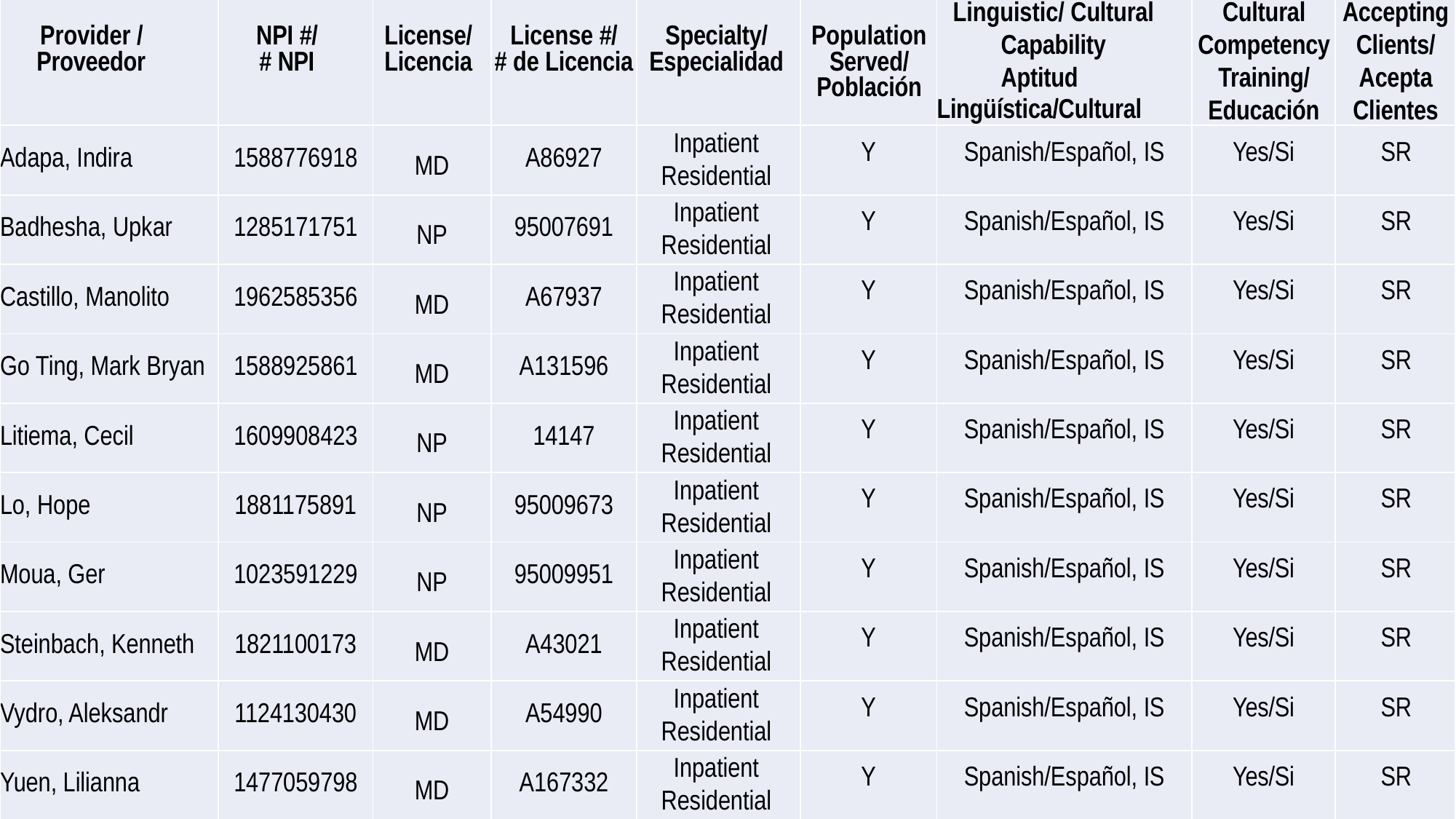

| Provider / Proveedor | NPI #/ # NPI | License/ Licencia | License #/ # de Licencia | Specialty/ Especialidad | Population Served/ Población | Linguistic/ Cultural Capability Aptitud Lingüística/Cultural | Cultural Competency Training/ Educación | Accepting Clients/ Acepta Clientes |
| --- | --- | --- | --- | --- | --- | --- | --- | --- |
| Adapa, Indira | 1588776918 | MD | A86927 | Inpatient Residential | Y | Spanish/Español, IS | Yes/Si | SR |
| Badhesha, Upkar | 1285171751 | NP | 95007691 | Inpatient Residential | Y | Spanish/Español, IS | Yes/Si | SR |
| Castillo, Manolito | 1962585356 | MD | A67937 | Inpatient Residential | Y | Spanish/Español, IS | Yes/Si | SR |
| Go Ting, Mark Bryan | 1588925861 | MD | A131596 | Inpatient Residential | Y | Spanish/Español, IS | Yes/Si | SR |
| Litiema, Cecil | 1609908423 | NP | 14147 | Inpatient Residential | Y | Spanish/Español, IS | Yes/Si | SR |
| Lo, Hope | 1881175891 | NP | 95009673 | Inpatient Residential | Y | Spanish/Español, IS | Yes/Si | SR |
| Moua, Ger | 1023591229 | NP | 95009951 | Inpatient Residential | Y | Spanish/Español, IS | Yes/Si | SR |
| Steinbach, Kenneth | 1821100173 | MD | A43021 | Inpatient Residential | Y | Spanish/Español, IS | Yes/Si | SR |
| Vydro, Aleksandr | 1124130430 | MD | A54990 | Inpatient Residential | Y | Spanish/Español, IS | Yes/Si | SR |
| Yuen, Lilianna | 1477059798 | MD | A167332 | Inpatient Residential | Y | Spanish/Español, IS | Yes/Si | SR |